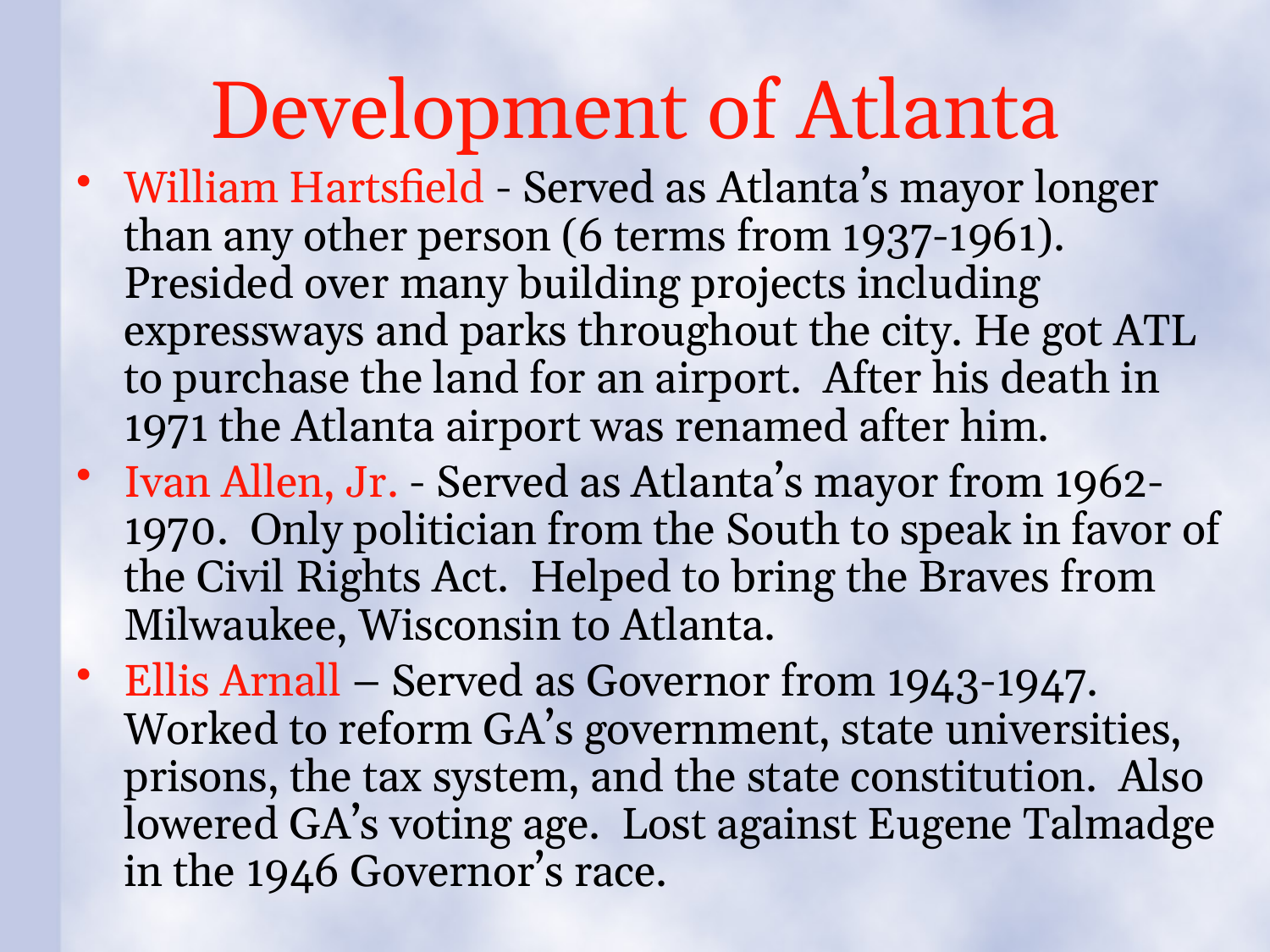

# Development of Atlanta
William Hartsfield - Served as Atlanta’s mayor longer than any other person (6 terms from 1937-1961).  Presided over many building projects including expressways and parks throughout the city. He got ATL to purchase the land for an airport.  After his death in 1971 the Atlanta airport was renamed after him.
Ivan Allen, Jr. - Served as Atlanta’s mayor from 1962-1970.  Only politician from the South to speak in favor of the Civil Rights Act.  Helped to bring the Braves from Milwaukee, Wisconsin to Atlanta.
Ellis Arnall – Served as Governor from 1943-1947.  Worked to reform GA’s government, state universities, prisons, the tax system, and the state constitution.  Also lowered GA’s voting age.  Lost against Eugene Talmadge in the 1946 Governor’s race.